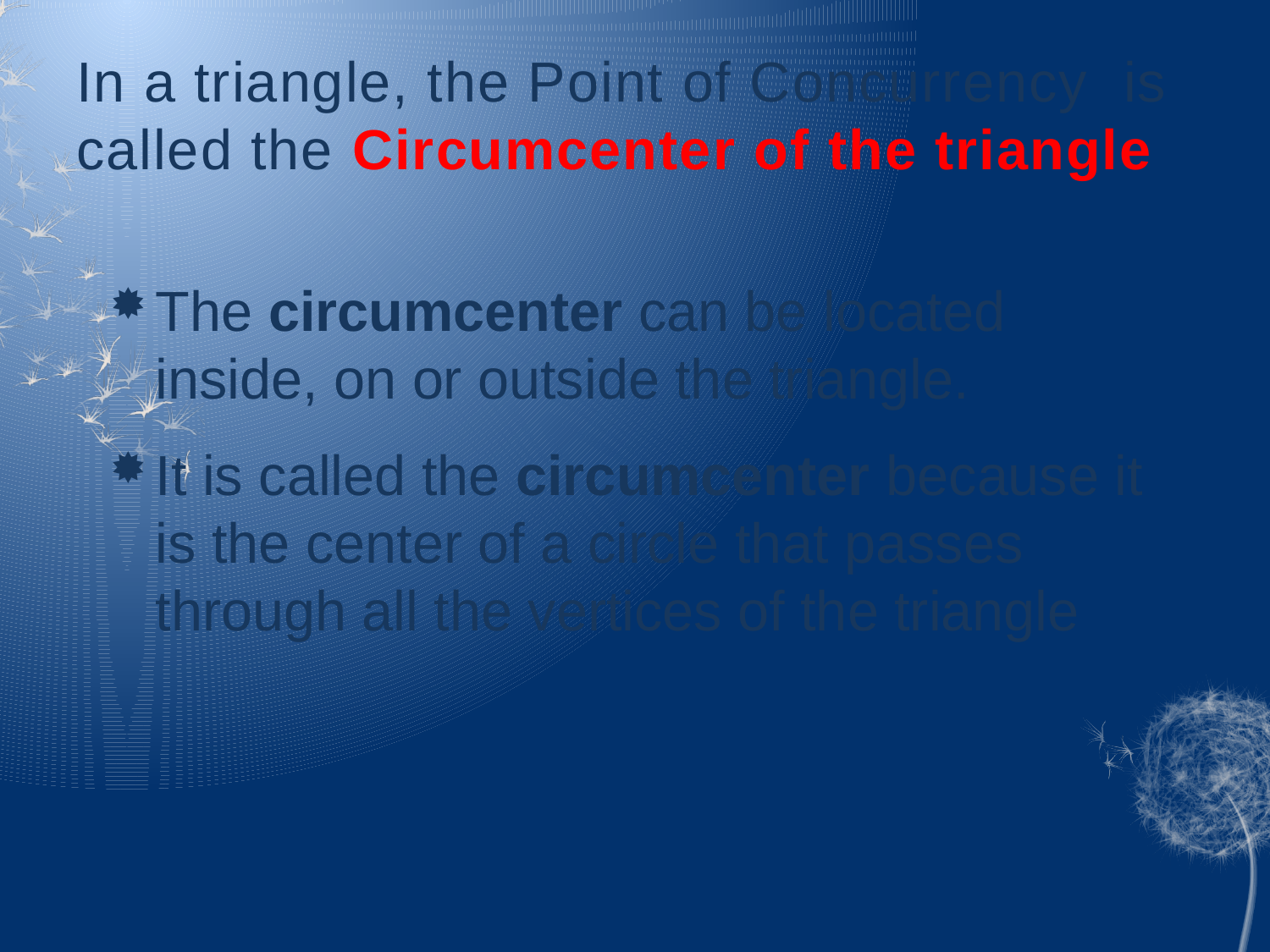

# In a triangle, the Point of Concurrency  is called the Circumcenter of the triangle
The circumcenter can be located inside, on or outside the triangle.
It is called the circumcenter because it is the center of a circle that passes through all the vertices of the triangle